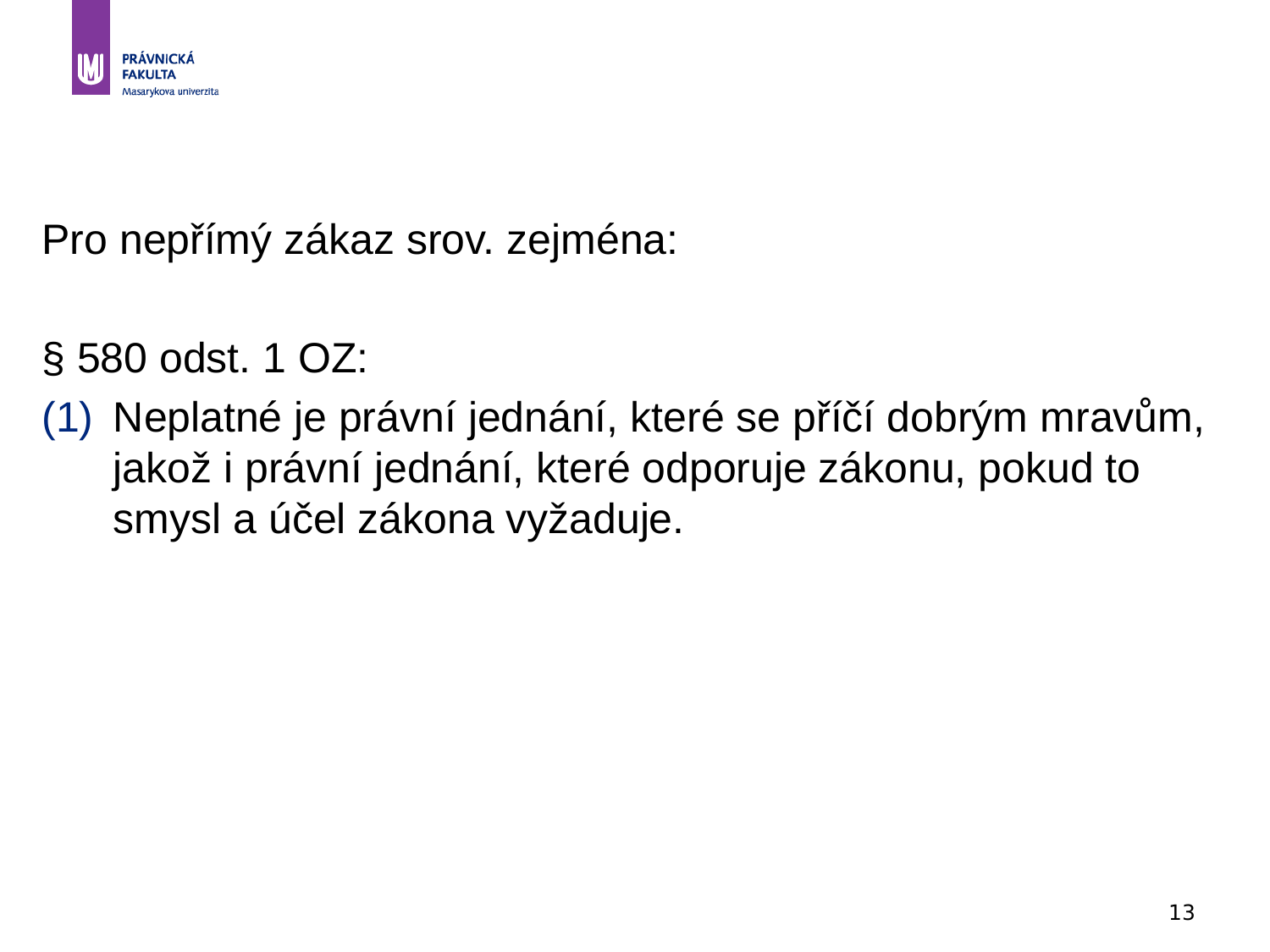

13
Pro nepřímý zákaz srov. zejména:

§ 580 odst. 1 OZ:
Neplatné je právní jednání, které se příčí dobrým mravům, jakož i právní jednání, které odporuje zákonu, pokud to smysl a účel zákona vyžaduje.